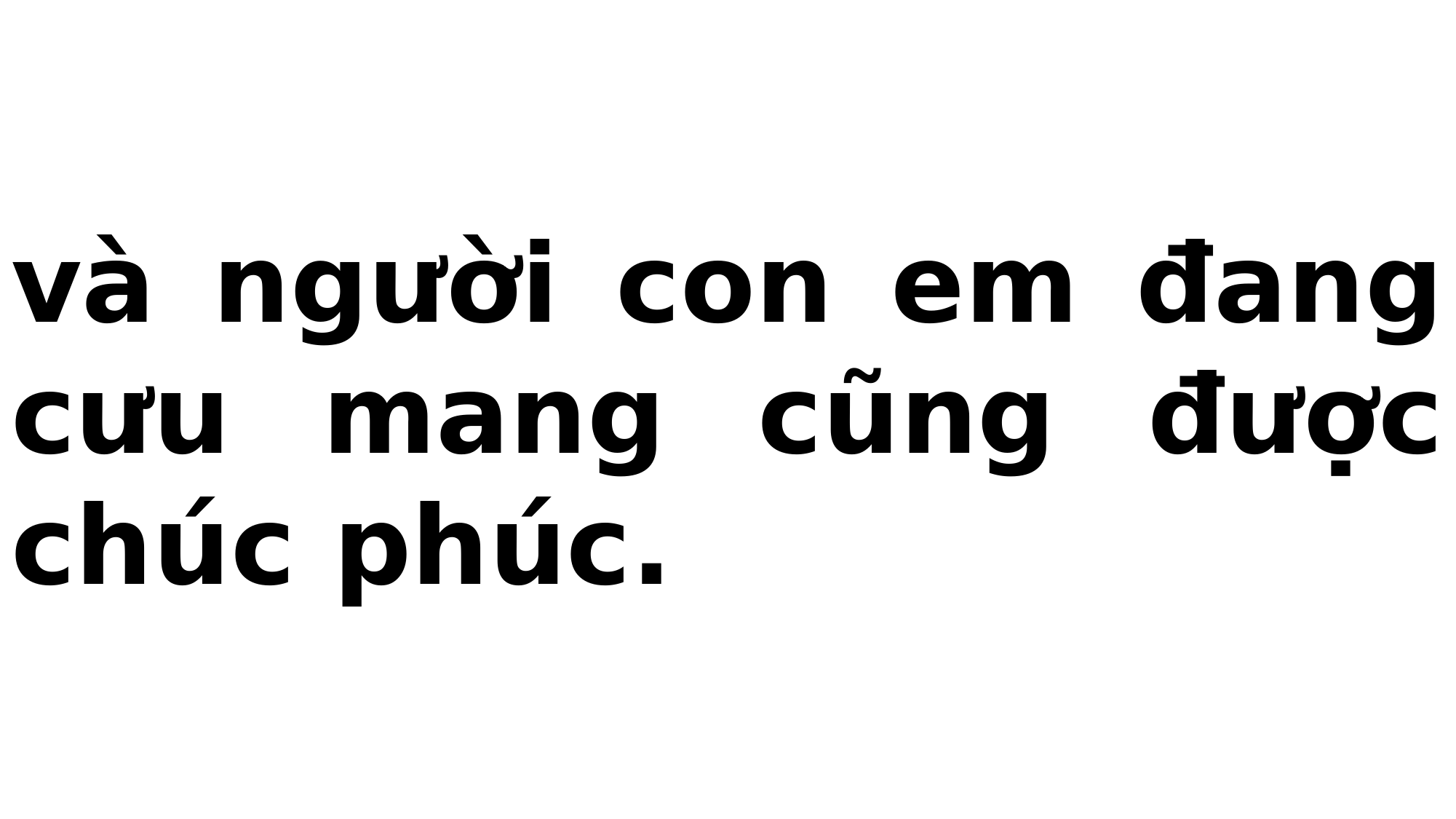

# và người con em đang cưu mang cũng được chúc phúc.